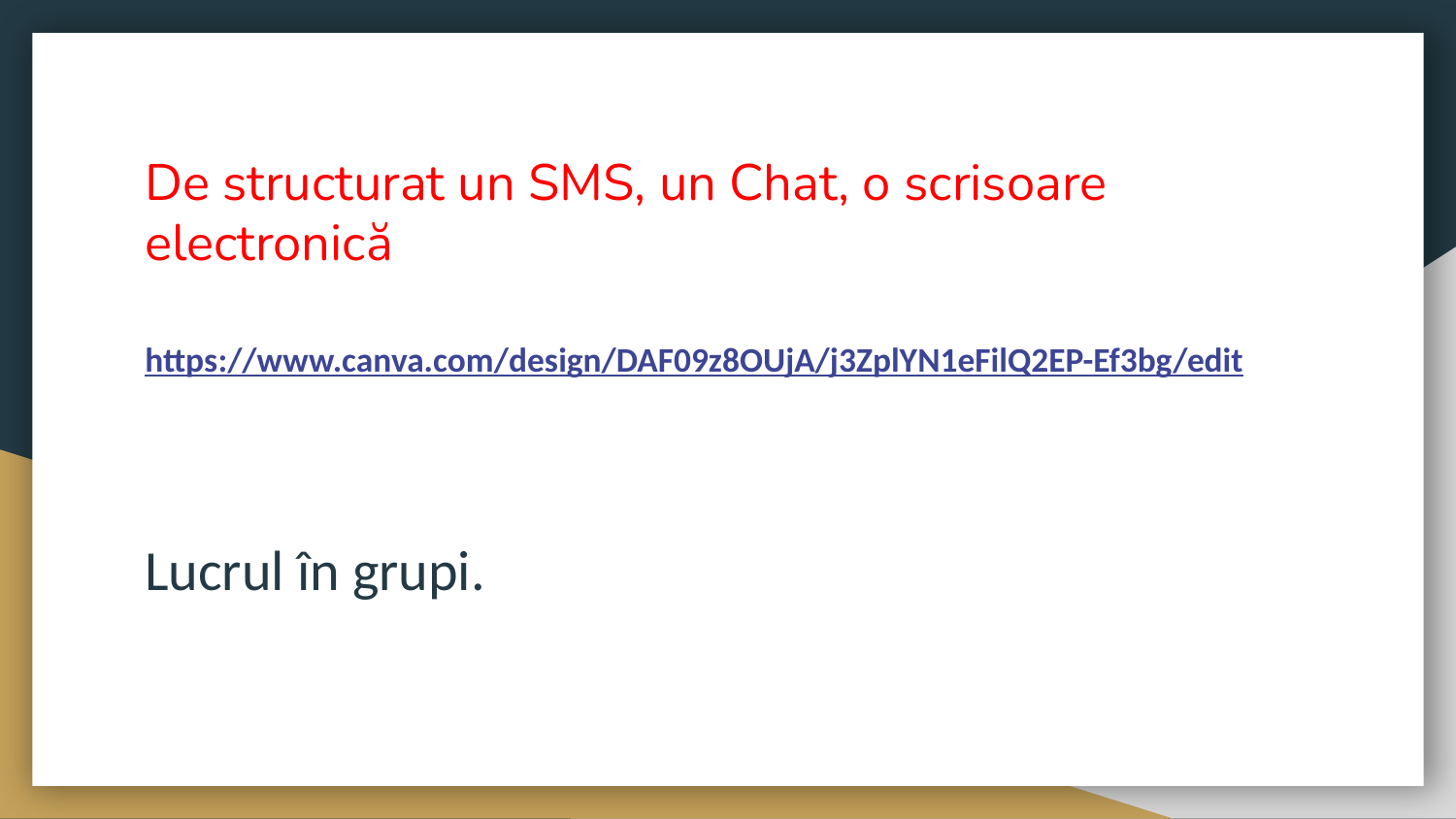

# De structurat un SMS, un Chat, o scrisoare electronică
https://www.canva.com/design/DAF09z8OUjA/j3ZplYN1eFilQ2EP-Ef3bg/edit

Lucrul în grupi.